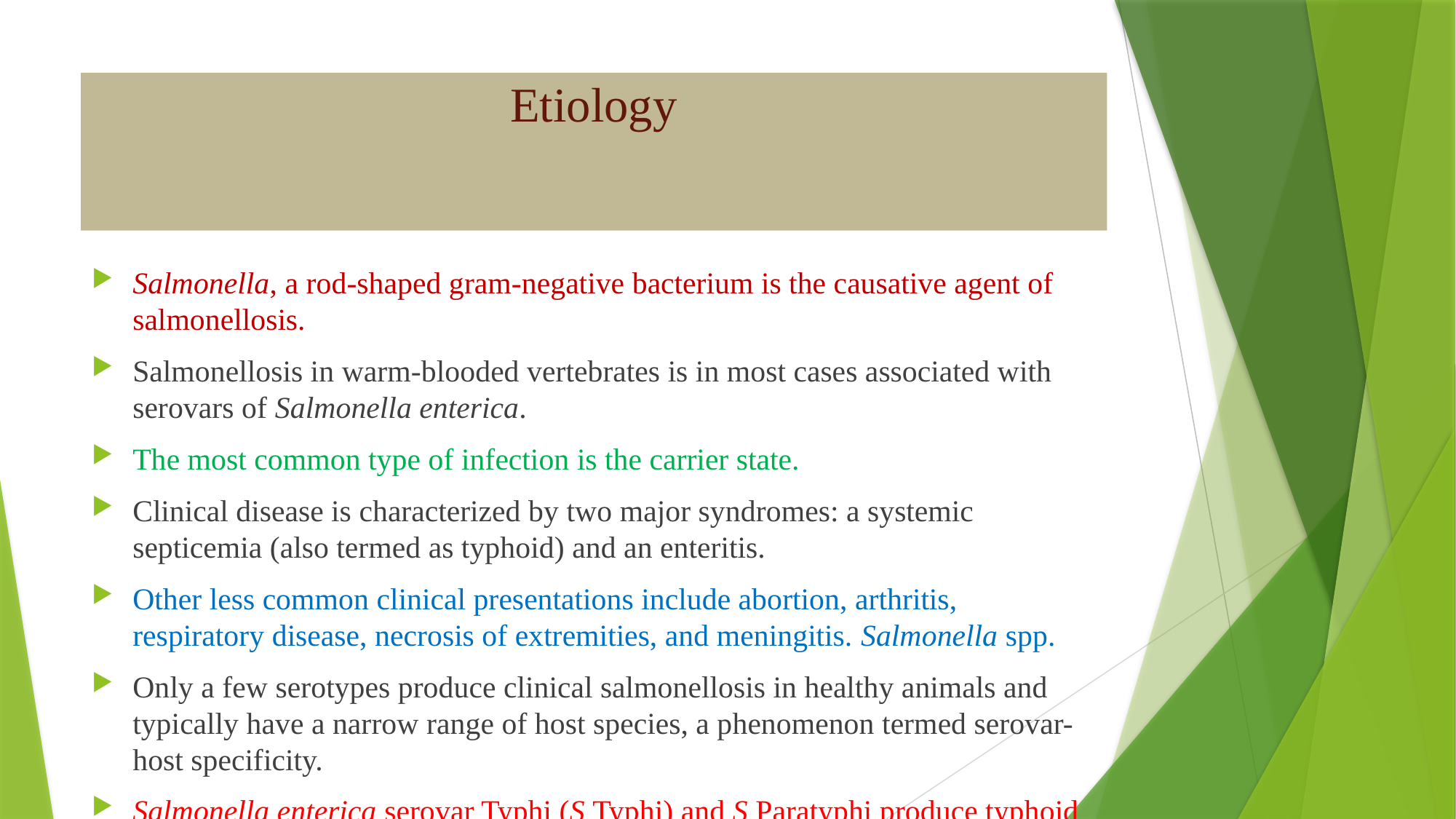

# Etiology
Salmonella, a rod-shaped gram-negative bacterium is the causative agent of salmonellosis.
Salmonellosis in warm-blooded vertebrates is in most cases associated with serovars of Salmonella enterica.
The most common type of infection is the carrier state.
Clinical disease is characterized by two major syndromes: a systemic septicemia (also termed as typhoid) and an enteritis.
Other less common clinical presentations include abortion, arthritis, respiratory disease, necrosis of extremities, and meningitis. Salmonella spp.
Only a few serotypes produce clinical salmonellosis in healthy animals and typically have a narrow range of host species, a phenomenon termed serovar-host specificity.
Salmonella enterica serovar Typhi (S Typhi) and S Paratyphi produce typhoid in people, S Gallinarum produces a similar disease in poultry, S Abortusovis in sheep, S Choleraesuis in pigs, S Dublin in cattle, etc.